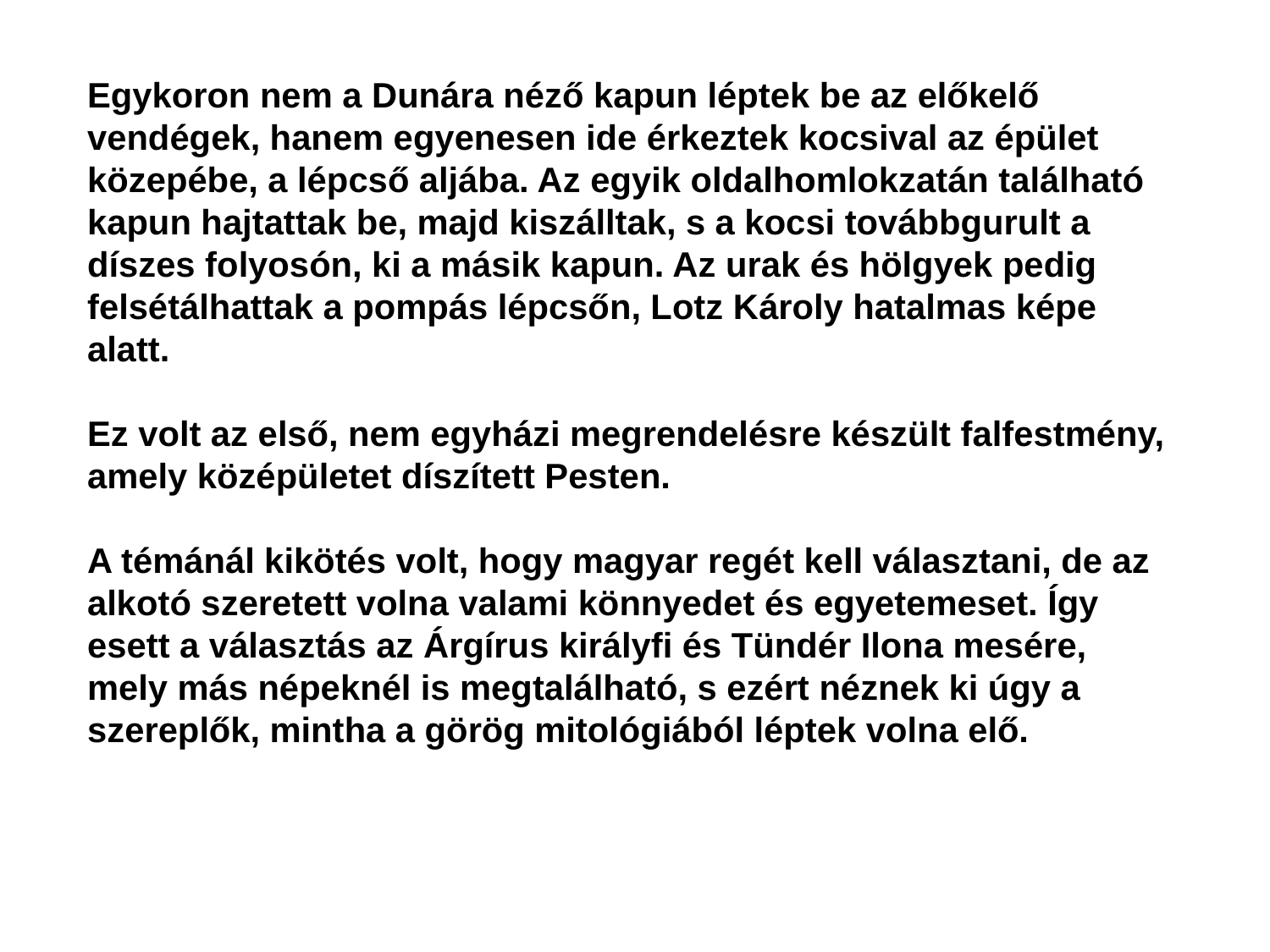

Egykoron nem a Dunára néző kapun léptek be az előkelő vendégek, hanem egyenesen ide érkeztek kocsival az épület közepébe, a lépcső aljába. Az egyik oldalhomlokzatán található kapun hajtattak be, majd kiszálltak, s a kocsi továbbgurult a díszes folyosón, ki a másik kapun. Az urak és hölgyek pedig felsétálhattak a pompás lépcsőn, Lotz Károly hatalmas képe alatt.

Ez volt az első, nem egyházi megrendelésre készült falfestmény, amely középületet díszített Pesten.

A témánál kikötés volt, hogy magyar regét kell választani, de az alkotó szeretett volna valami könnyedet és egyetemeset. Így esett a választás az Árgírus királyfi és Tündér Ilona mesére, mely más népeknél is megtalálható, s ezért néznek ki úgy a szereplők, mintha a görög mitológiából léptek volna elő.